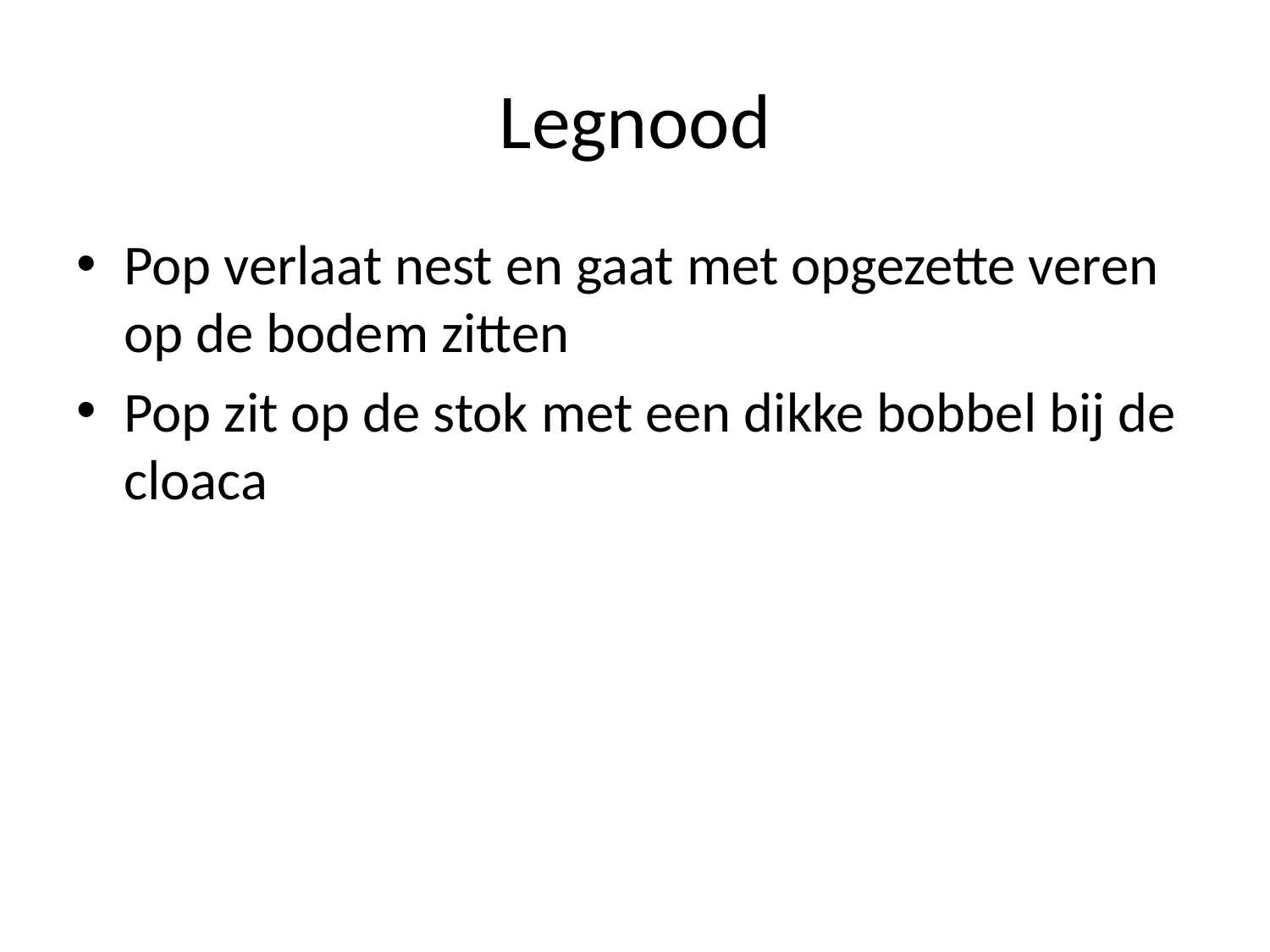

# Legnood
Pop verlaat nest en gaat met opgezette veren op de bodem zitten
Pop zit op de stok met een dikke bobbel bij de cloaca